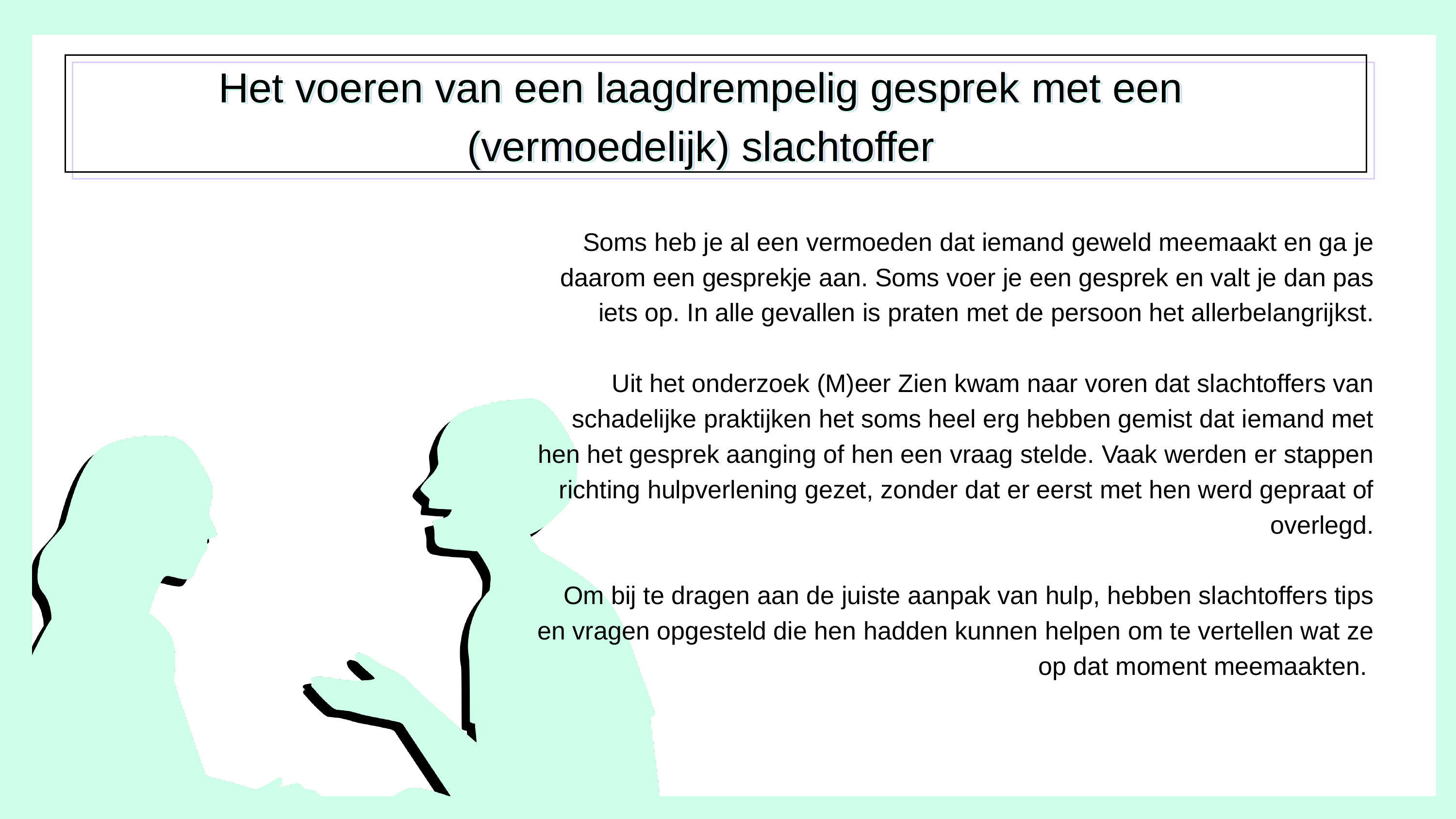

Het voeren van een laagdrempelig gesprek met een (vermoedelijk) slachtoffer
Het voeren van een laagdrempelig gesprek met een (vermoedelijk) slachtoffer
Het voeren van een laagdrempelig gesprek met een (vermoedelijk) slachtoffer

Soms heb je al een vermoeden dat iemand geweld meemaakt en ga je daarom een gesprekje aan. Soms voer je een gesprek en valt je dan pas iets op. In alle gevallen is praten met de persoon het allerbelangrijkst.

Uit het onderzoek (M)eer Zien kwam naar voren dat slachtoffers van schadelijke praktijken het soms heel erg hebben gemist dat iemand met hen het gesprek aanging of hen een vraag stelde. Vaak werden er stappen richting hulpverlening gezet, zonder dat er eerst met hen werd gepraat of overlegd.

Om bij te dragen aan de juiste aanpak van hulp, hebben slachtoffers tips en vragen opgesteld die hen hadden kunnen helpen om te vertellen wat ze op dat moment meemaakten.